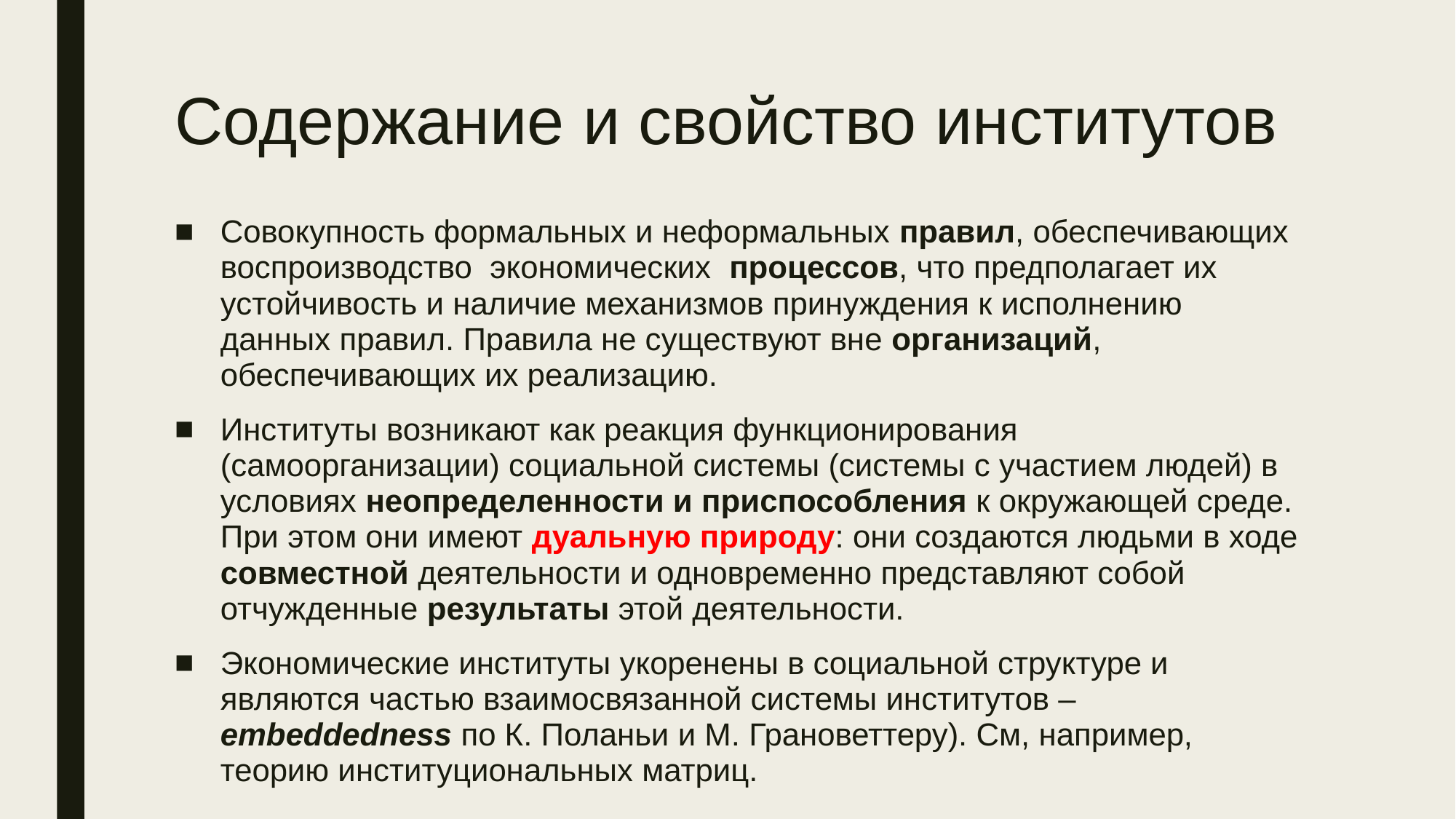

# Содержание и свойство институтов
Совокупность формальных и неформальных правил, обеспечивающих воспроизводство  экономических  процессов, что предполагает их устойчивость и наличие механизмов принуждения к исполнению данных правил. Правила не существуют вне организаций, обеспечивающих их реализацию.
Институты возникают как реакция функционирования (самоорганизации) социальной системы (системы с участием людей) в условиях неопределенности и приспособления к окружающей среде. При этом они имеют дуальную природу: они создаются людьми в ходе совместной деятельности и одновременно представляют собой отчужденные результаты этой деятельности.
Экономические институты укоренены в социальной структуре и являются частью взаимосвязанной системы институтов – embeddedness по К. Поланьи и М. Грановеттеру). См, например, теорию институциональных матриц.